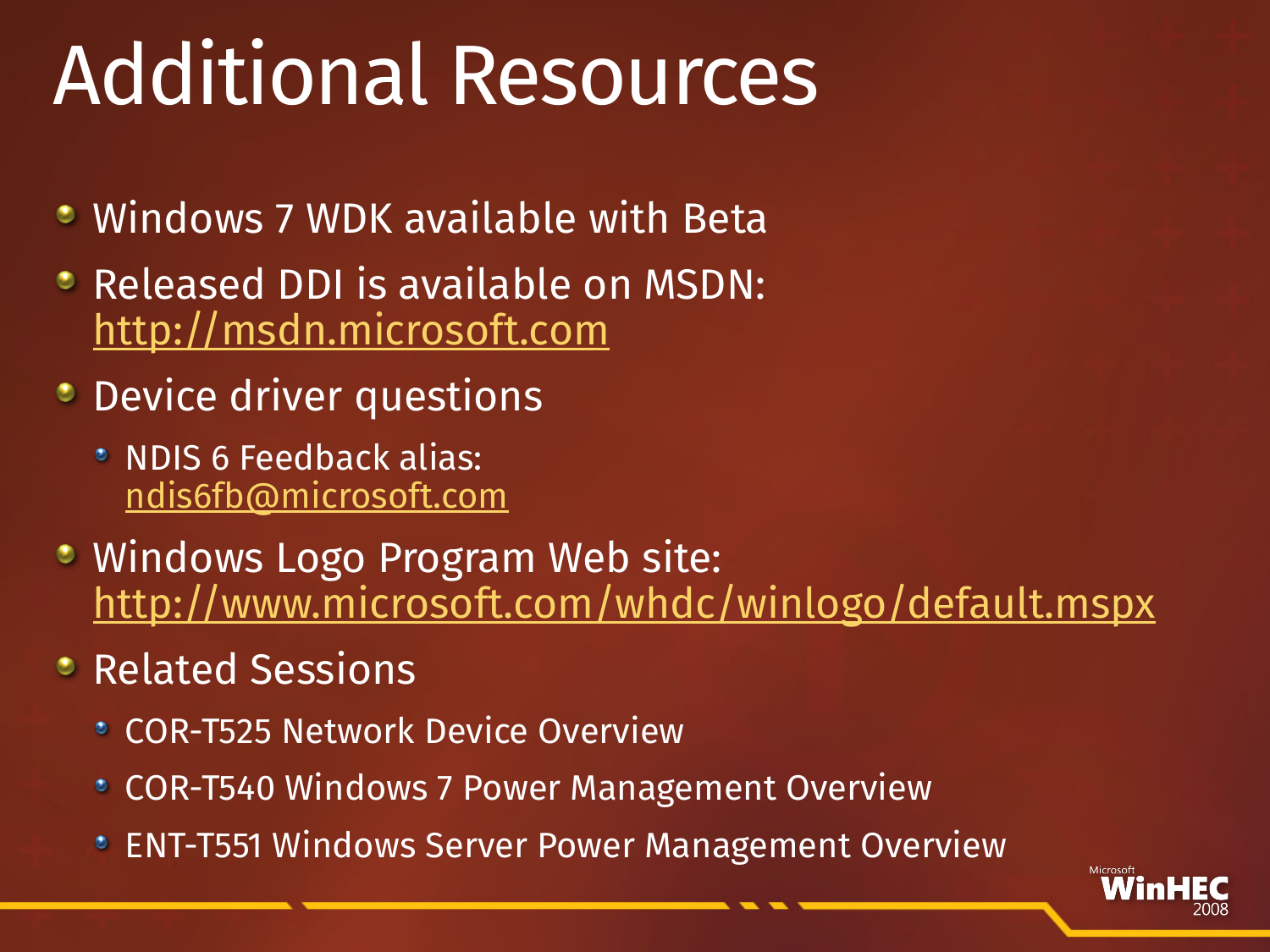

# Additional Resources
Windows 7 WDK available with Beta
Released DDI is available on MSDN:
http://msdn.microsoft.com
Device driver questions
NDIS 6 Feedback alias:
ndis6fb@microsoft.com
Windows Logo Program Web site:
http://www.microsoft.com/whdc/winlogo/default.mspx
Related Sessions
COR-T525 Network Device Overview
COR-T540 Windows 7 Power Management Overview
ENT-T551 Windows Server Power Management Overview